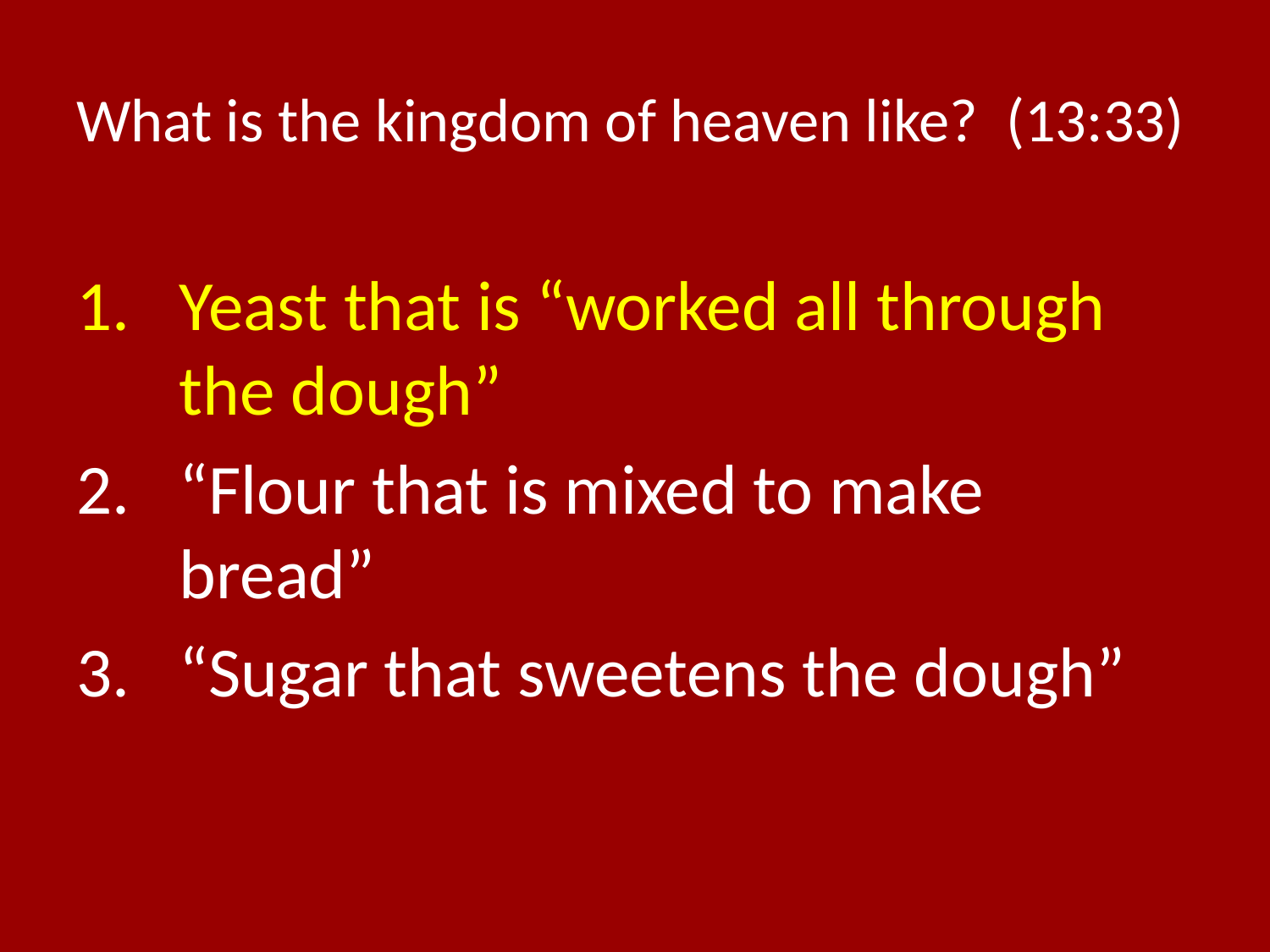

# What is the kingdom of heaven like?  (13:33)
Yeast that is “worked all through the dough”
“Flour that is mixed to make bread”
“Sugar that sweetens the dough”